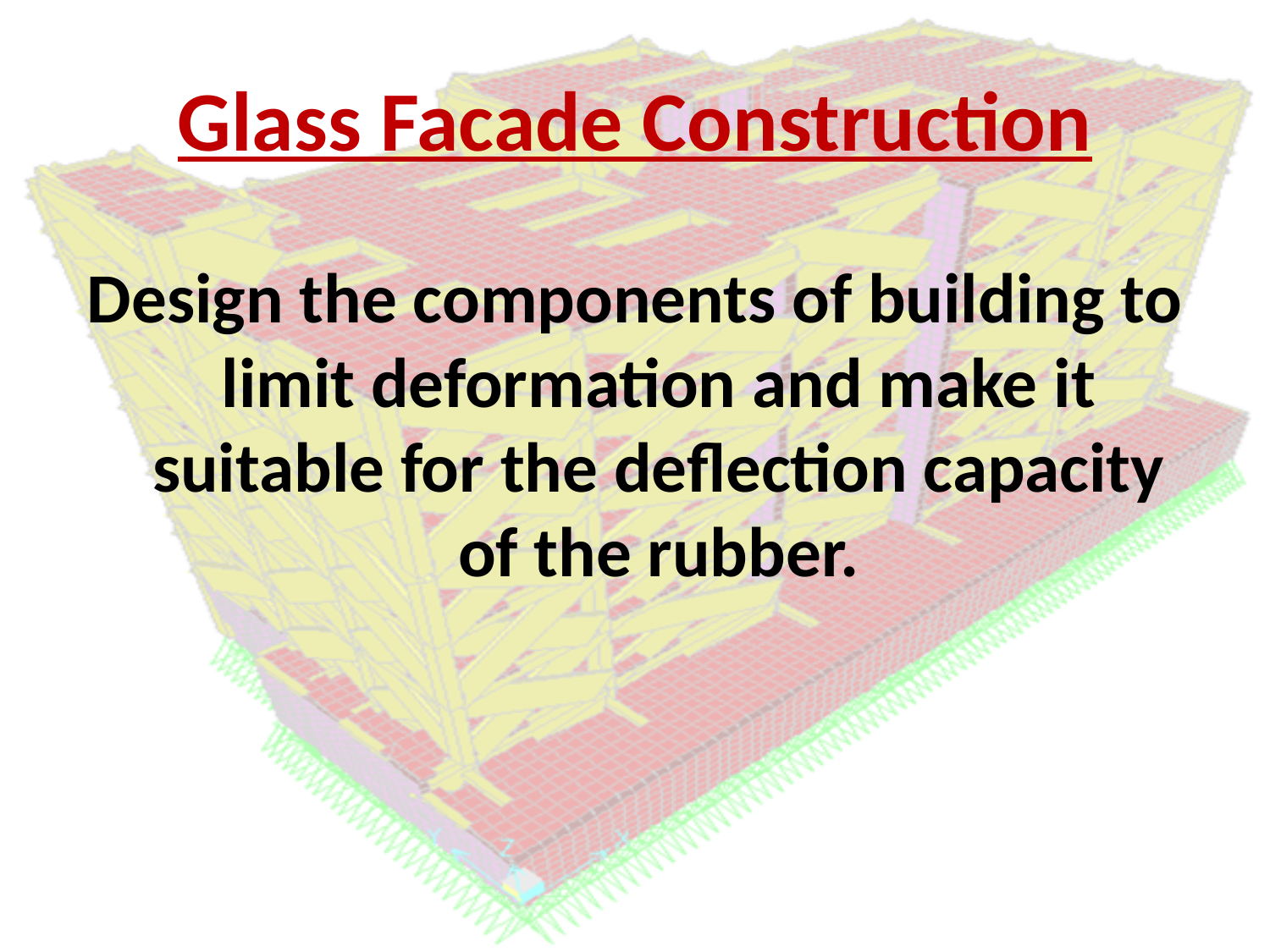

# Glass Facade Construction
Design the components of building to limit deformation and make it suitable for the deflection capacity of the rubber.